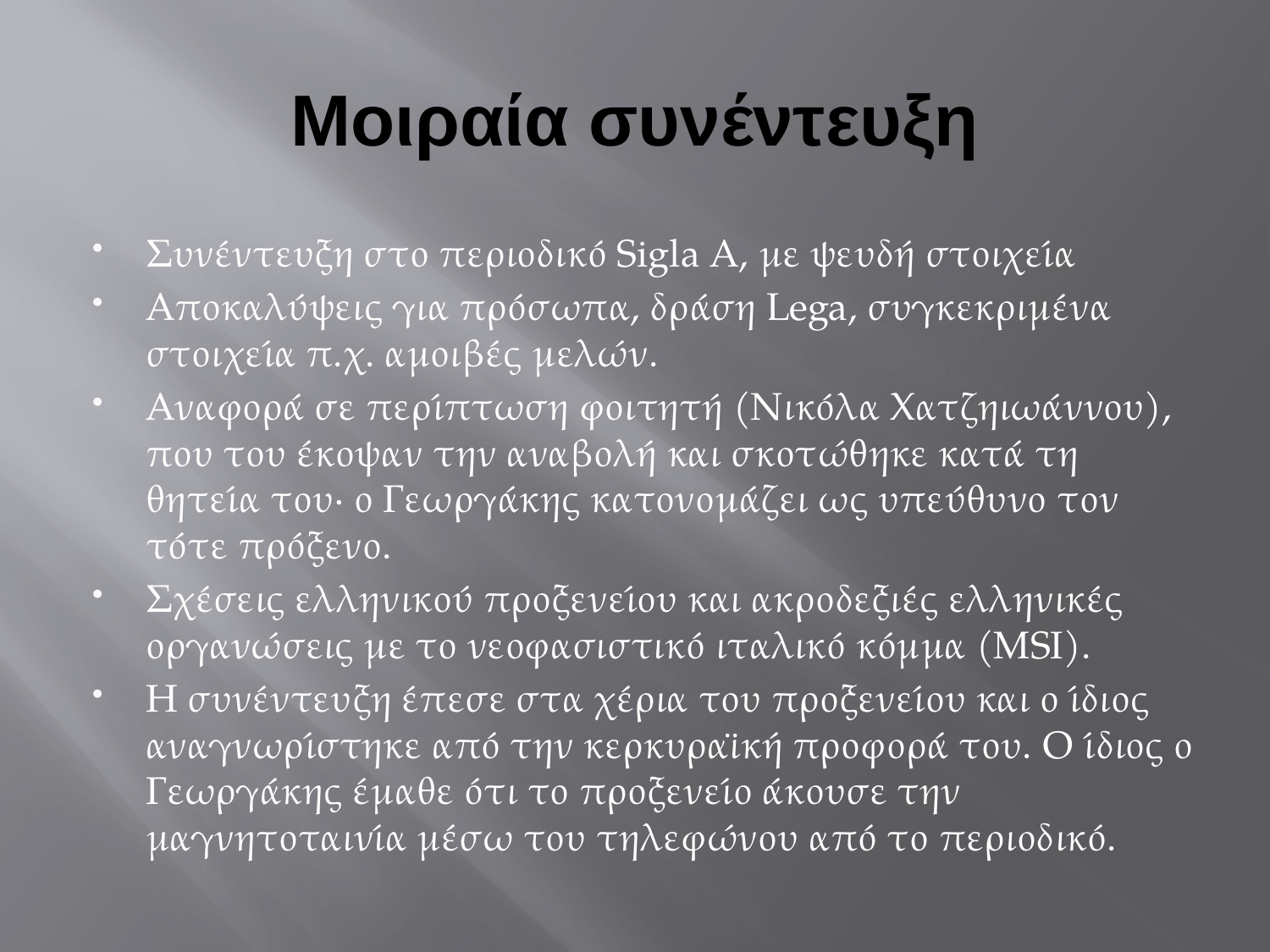

# Μοιραία συνέντευξη
Συνέντευξη στο περιοδικό Sigla Α, με ψευδή στοιχεία
Αποκαλύψεις για πρόσωπα, δράση Lega, συγκεκριμένα στοιχεία π.χ. αμοιβές μελών.
Αναφορά σε περίπτωση φοιτητή (Νικόλα Χατζηιωάννου), που του έκοψαν την αναβολή και σκοτώθηκε κατά τη θητεία του· ο Γεωργάκης κατονομάζει ως υπεύθυνο τον τότε πρόξενο.
Σχέσεις ελληνικού προξενείου και ακροδεξιές ελληνικές οργανώσεις με το νεοφασιστικό ιταλικό κόμμα (MSI).
H συνέντευξη έπεσε στα χέρια του προξενείου και ο ίδιος αναγνωρίστηκε από την κερκυραϊκή προφορά του. Ο ίδιος ο Γεωργάκης έμαθε ότι το προξενείο άκουσε την μαγνητοταινία μέσω του τηλεφώνου από το περιοδικό.